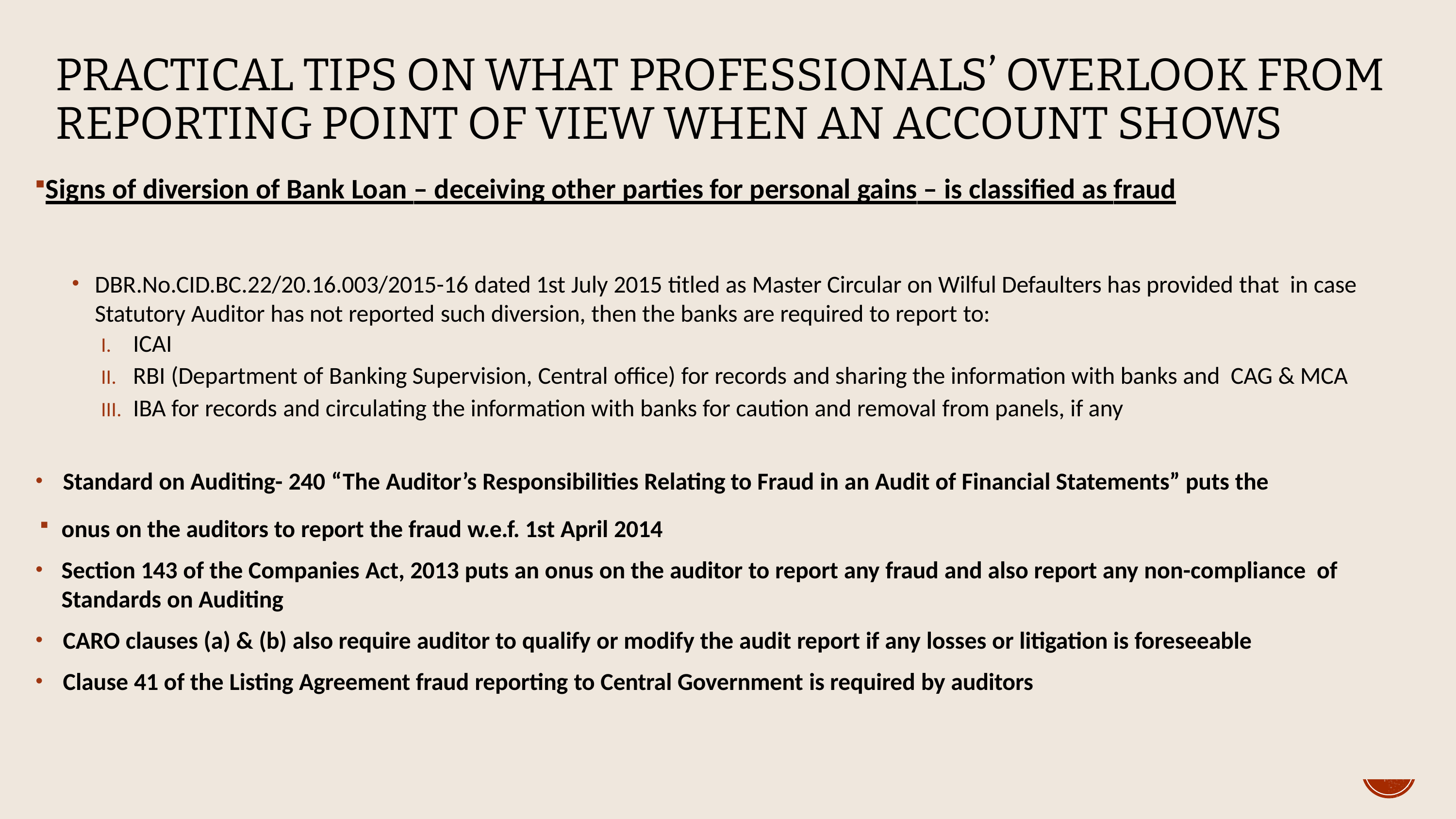

# PRACTICAL TIPS ON WHAT PROFESSIONALS’ OVERLOOK FROM REPORTING POINT OF VIEW WHEN AN ACCOUNT SHOWS
Signs of diversion of Bank Loan – deceiving other parties for personal gains – is classified as fraud

DBR.No.CID.BC.22/20.16.003/2015-16 dated 1st July 2015 titled as Master Circular on Wilful Defaulters has provided that  in case Statutory Auditor has not reported such diversion, then the banks are required to report to:
ICAI
RBI (Department of Banking Supervision, Central office) for records and sharing the information with banks and  CAG & MCA
IBA for records and circulating the information with banks for caution and removal from panels, if any

Standard on Auditing- 240 “The Auditor’s Responsibilities Relating to Fraud in an Audit of Financial Statements” puts the
onus on the auditors to report the fraud w.e.f. 1st April 2014
Section 143 of the Companies Act, 2013 puts an onus on the auditor to report any fraud and also report any non-compliance  of Standards on Auditing
CARO clauses (a) & (b) also require auditor to qualify or modify the audit report if any losses or litigation is foreseeable
Clause 41 of the Listing Agreement fraud reporting to Central Government is required by auditors